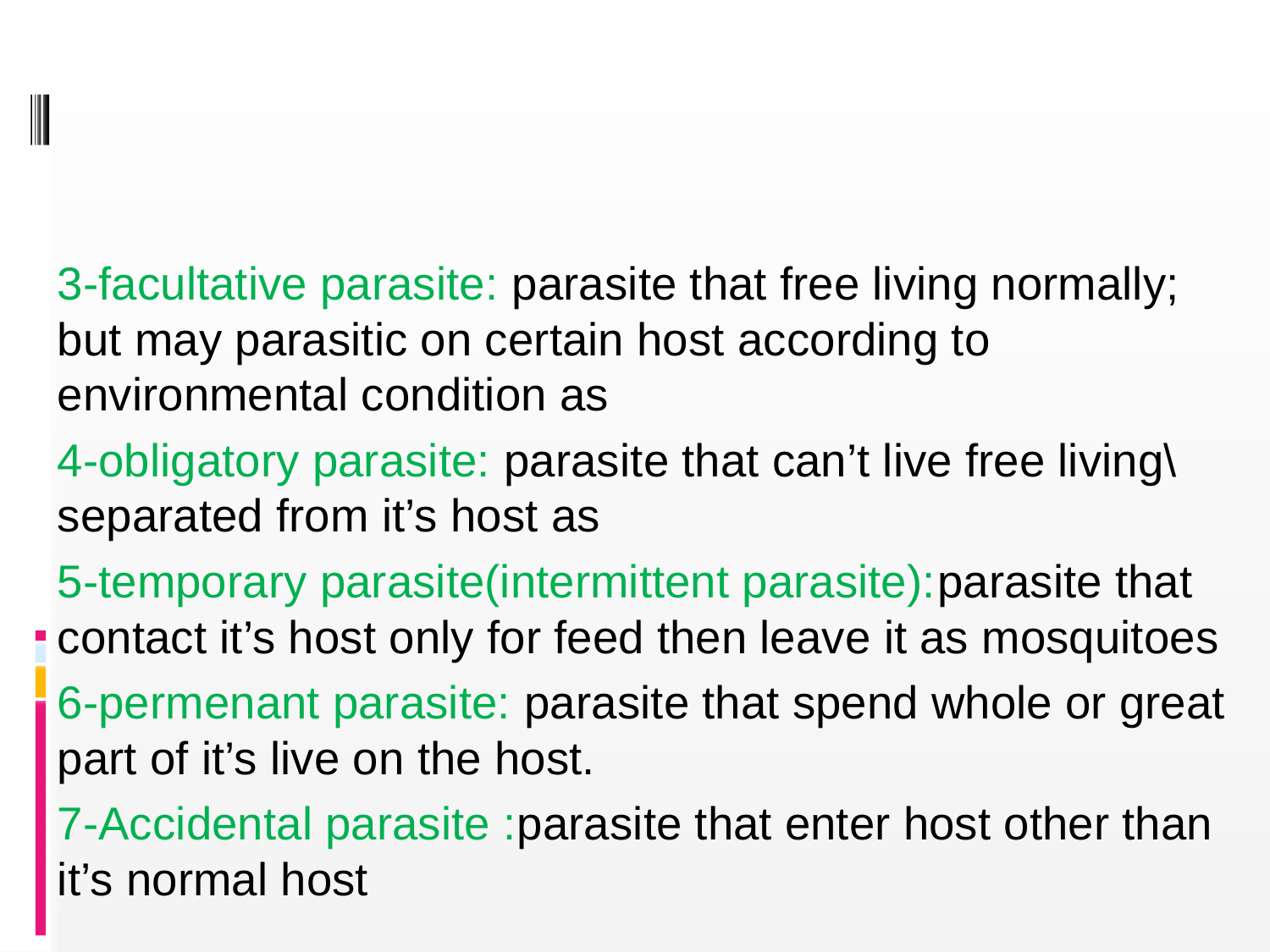

3-facultative parasite: parasite that free living normally; but may parasitic on certain host according to environmental condition as
4-obligatory parasite: parasite that can’t live free living\ separated from it’s host as
5-temporary parasite(intermittent parasite):parasite that contact it’s host only for feed then leave it as mosquitoes
6-permenant parasite: parasite that spend whole or great part of it’s live on the host.
7-Accidental parasite :parasite that enter host other than it’s normal host